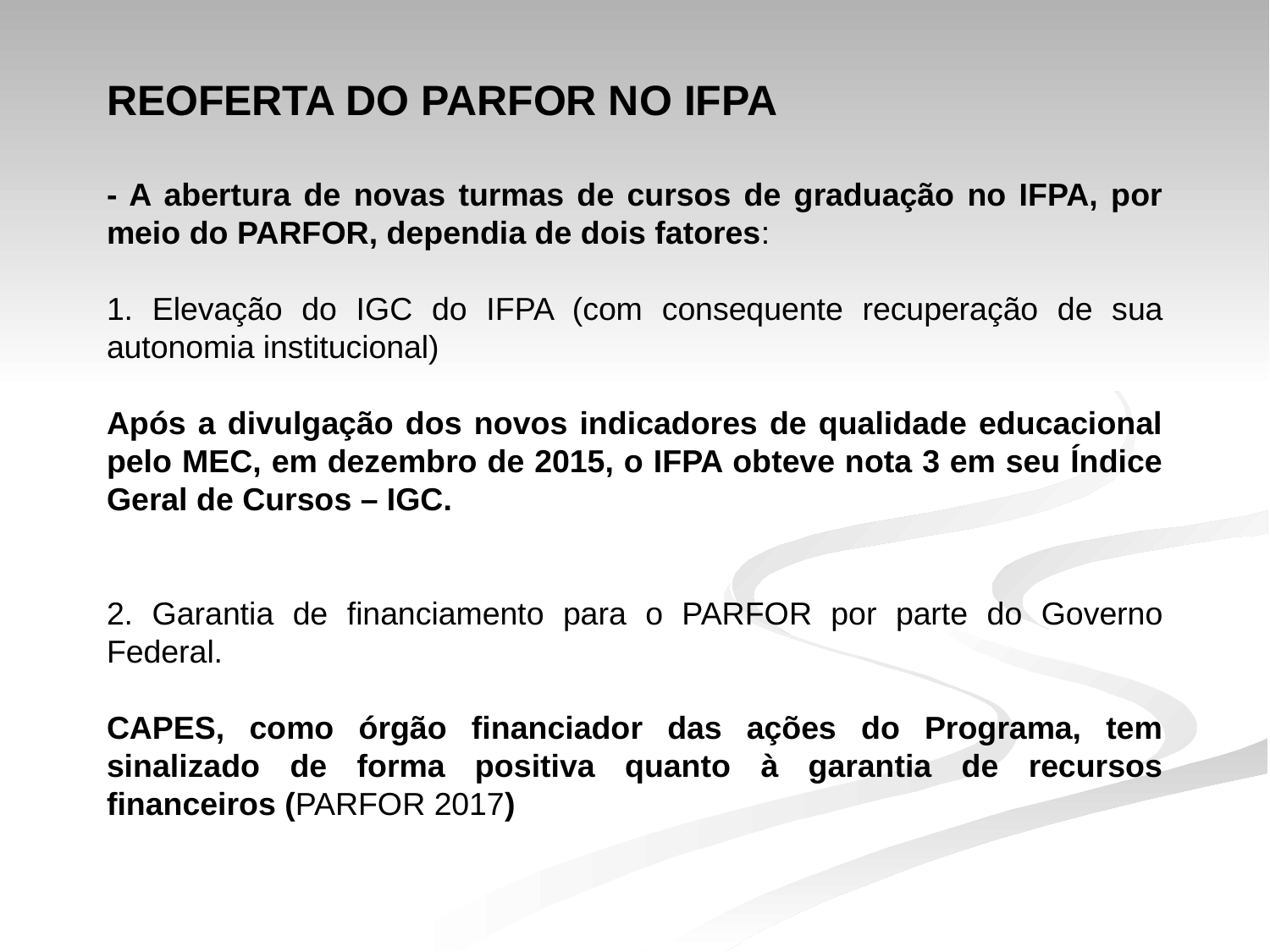

REOFERTA DO PARFOR NO IFPA

- A abertura de novas turmas de cursos de graduação no IFPA, por meio do PARFOR, dependia de dois fatores:

1. Elevação do IGC do IFPA (com consequente recuperação de sua autonomia institucional)

Após a divulgação dos novos indicadores de qualidade educacional pelo MEC, em dezembro de 2015, o IFPA obteve nota 3 em seu Índice Geral de Cursos – IGC.

2. Garantia de financiamento para o PARFOR por parte do Governo Federal.

CAPES, como órgão financiador das ações do Programa, tem sinalizado de forma positiva quanto à garantia de recursos financeiros (PARFOR 2017)